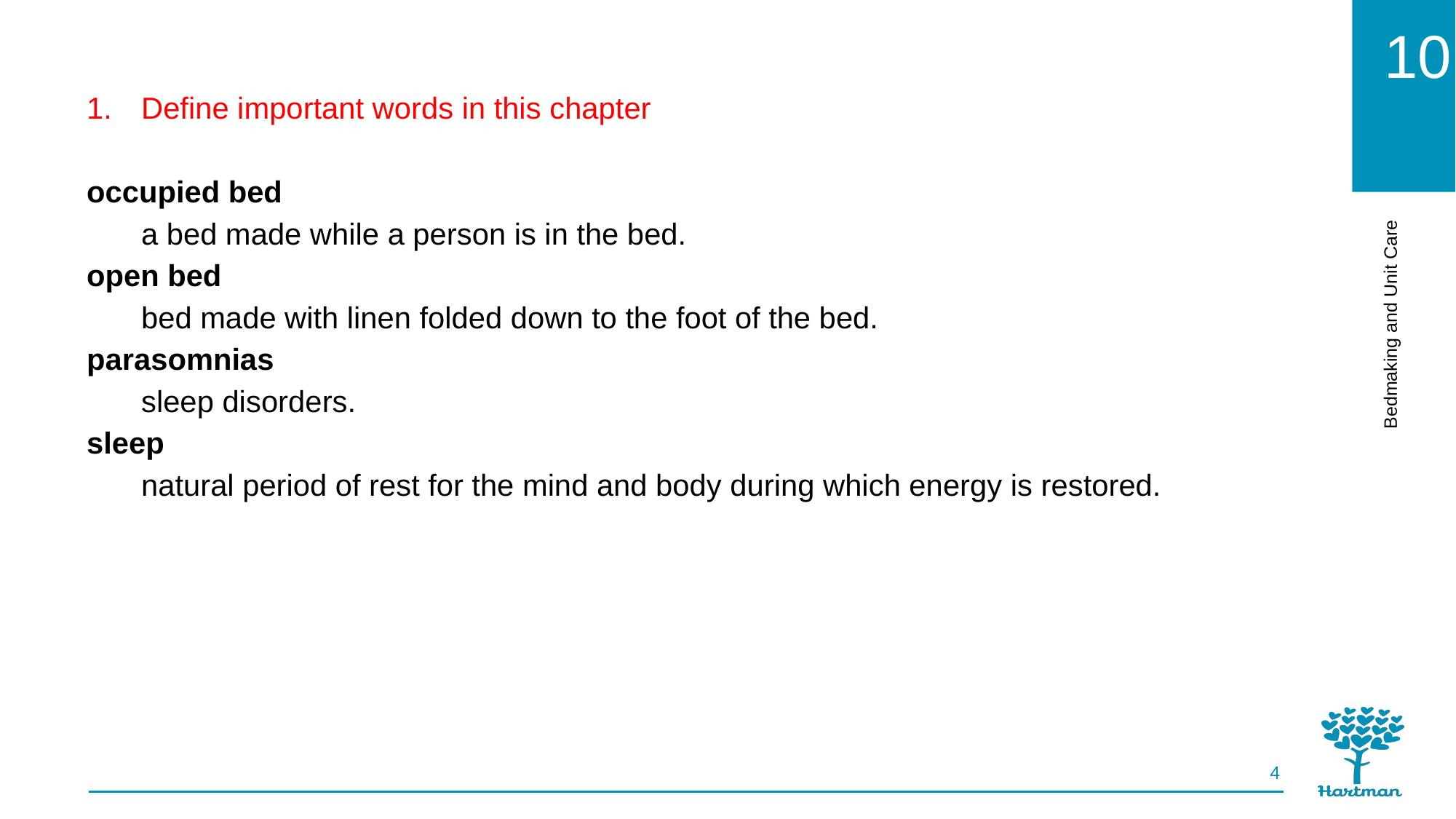

Define important words in this chapter

occupied bed
a bed made while a person is in the bed.
open bed
bed made with linen folded down to the foot of the bed.
parasomnias
sleep disorders.
sleep
natural period of rest for the mind and body during which energy is restored.

4